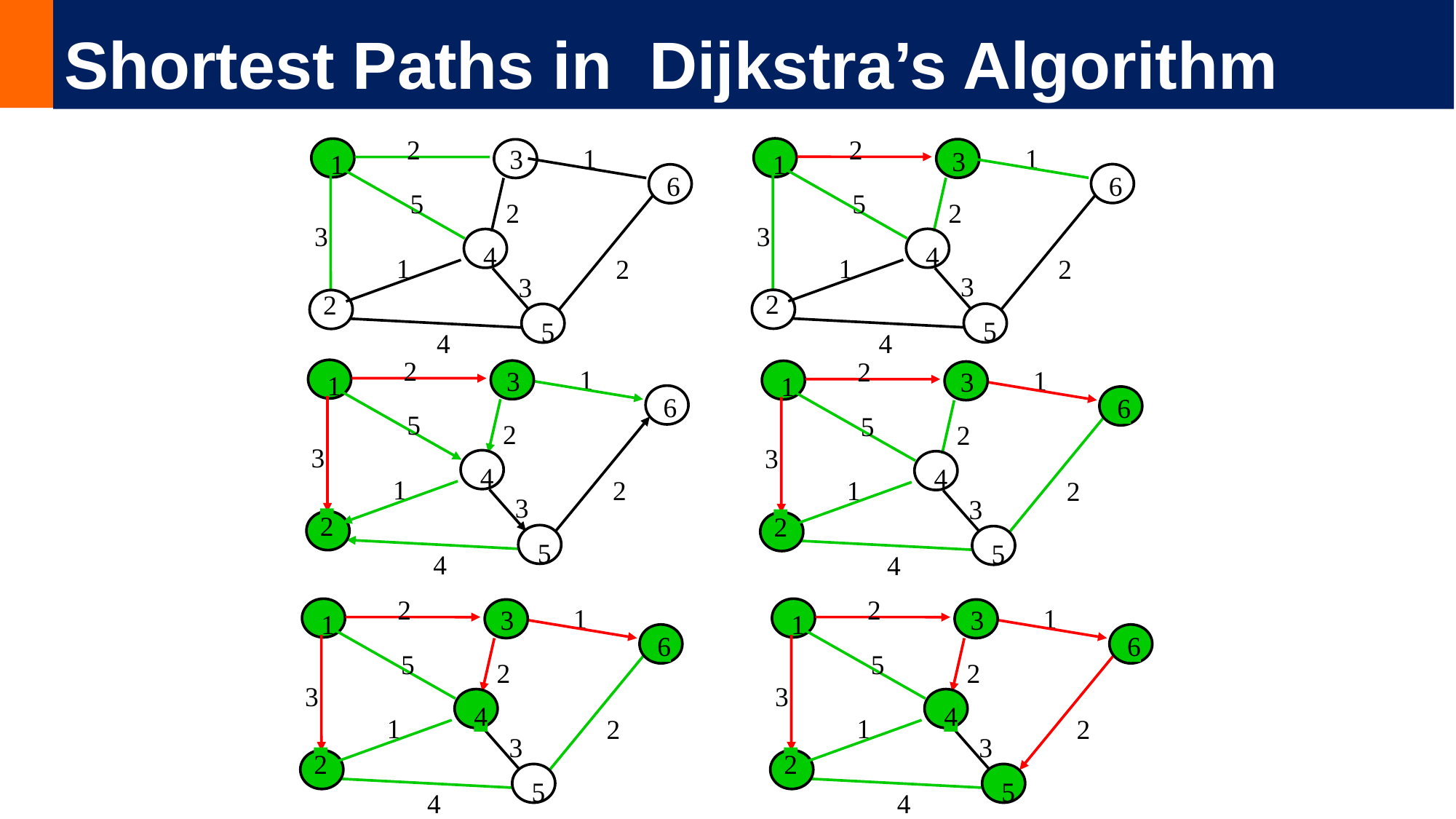

# Shortest Paths in  Dijkstra’s Algorithm
2

3
1
3
1

6

5

2
3

4
1
2

3
2

5

4
2

3
1
1

6

5

2
3

4
1
2

3
2

5

4
2

3
1
3
1

6

5

2
3

4
1
2

3
2

5

4
2

3
1
3
1

6

5

2
3

4
1
2

3
2

5

4
2

3
1
3
1

6

5

2
3

4
1
2

3
2

5

4
2

3
1
3
1

6

5

2
3

4
1
2

3
2

5

4